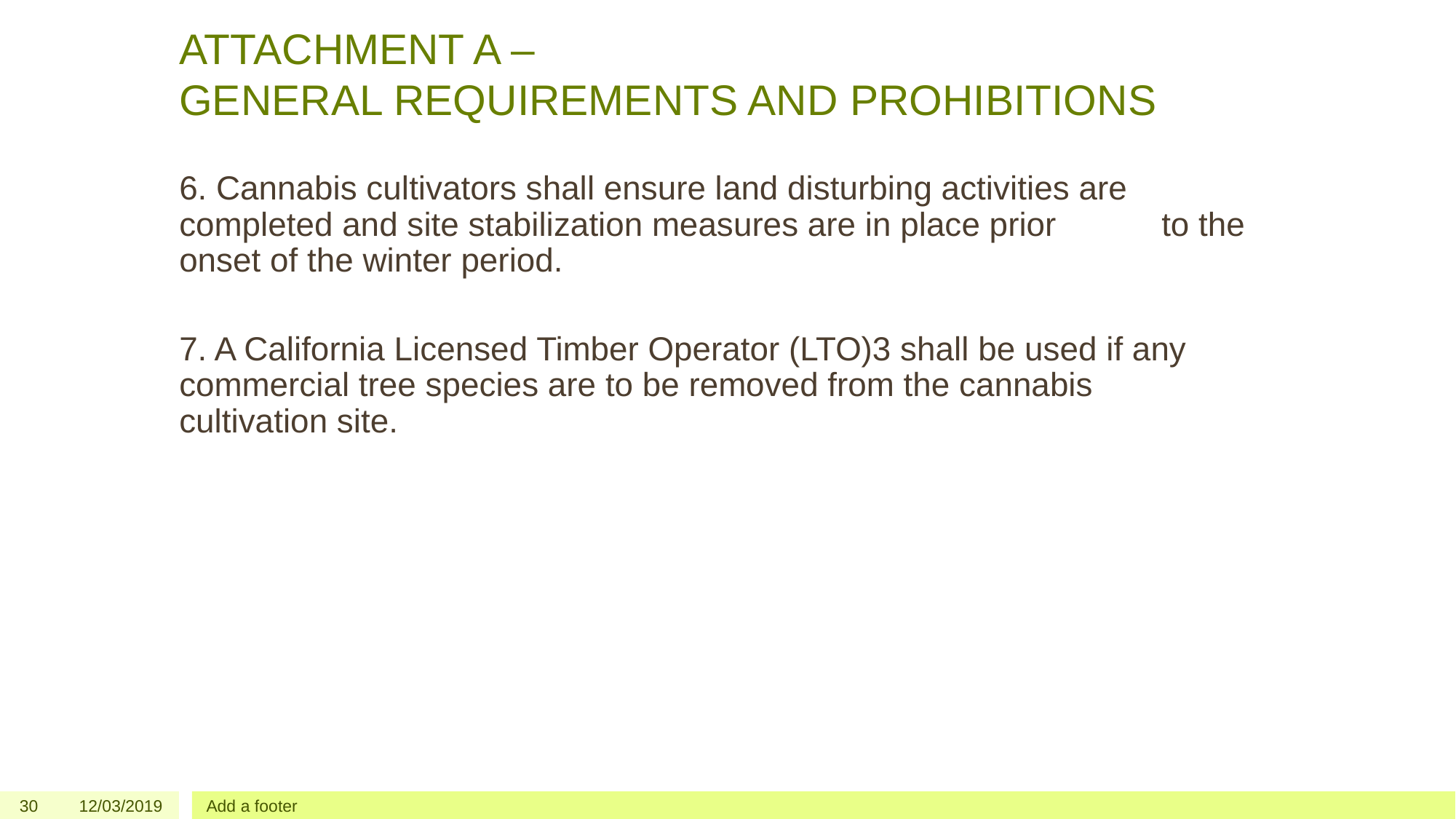

# ATTACHMENT A – GENERAL REQUIREMENTS AND PROHIBITIONS
6. Cannabis cultivators shall ensure land disturbing activities are 	completed and site stabilization measures are in place prior 	to the onset of the winter period.
7. A California Licensed Timber Operator (LTO)3 shall be used if any 	commercial tree species are to be removed from the cannabis 	cultivation site.
30
12/03/2019
Add a footer